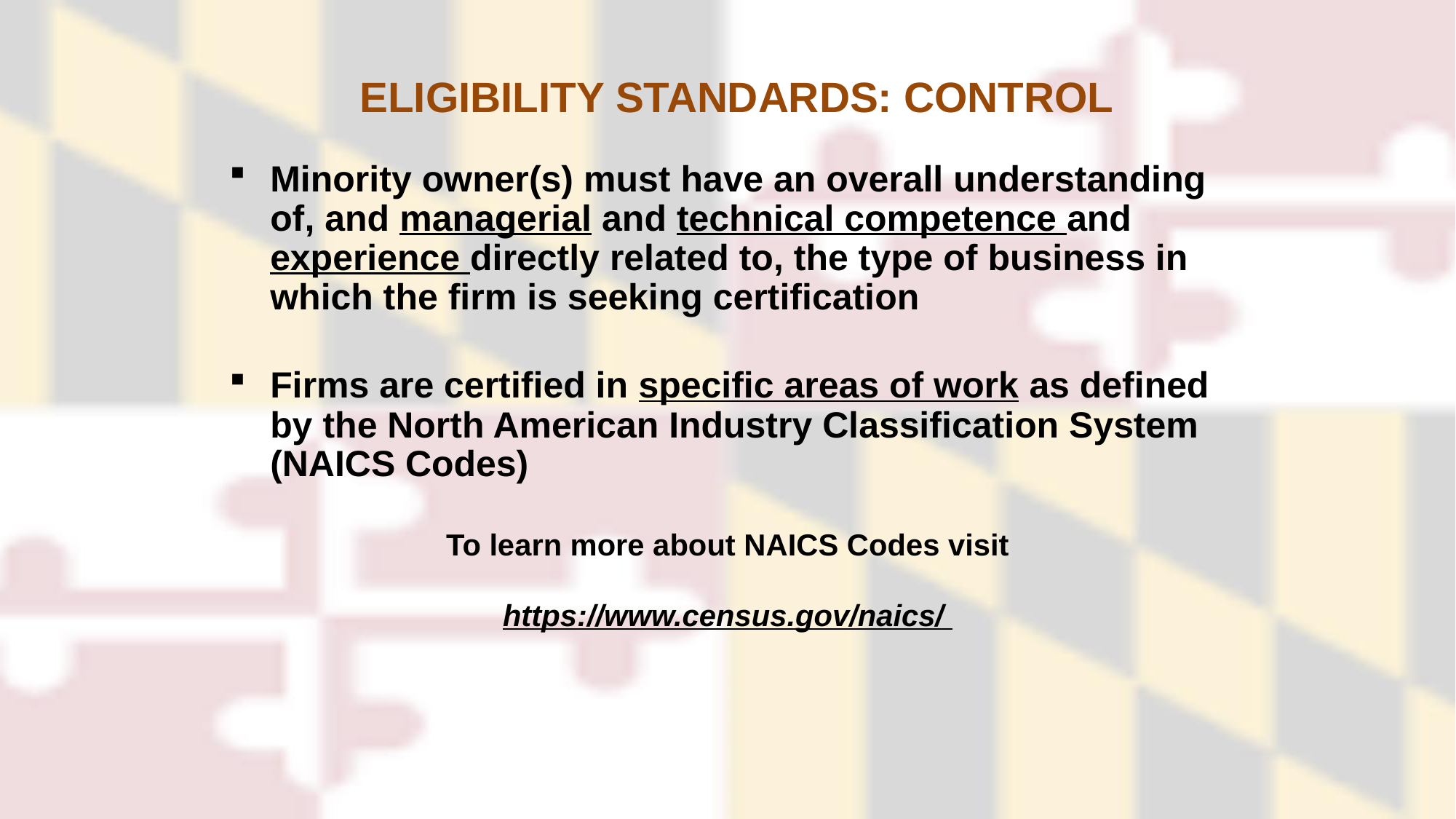

# ELIGIBILITY STANDARDS: CONTROL
Minority owner(s) must have an overall understanding of, and managerial and technical competence and experience directly related to, the type of business in which the firm is seeking certification

Firms are certified in specific areas of work as defined by the North American Industry Classification System (NAICS Codes)

To learn more about NAICS Codes visit

https://www.census.gov/naics/